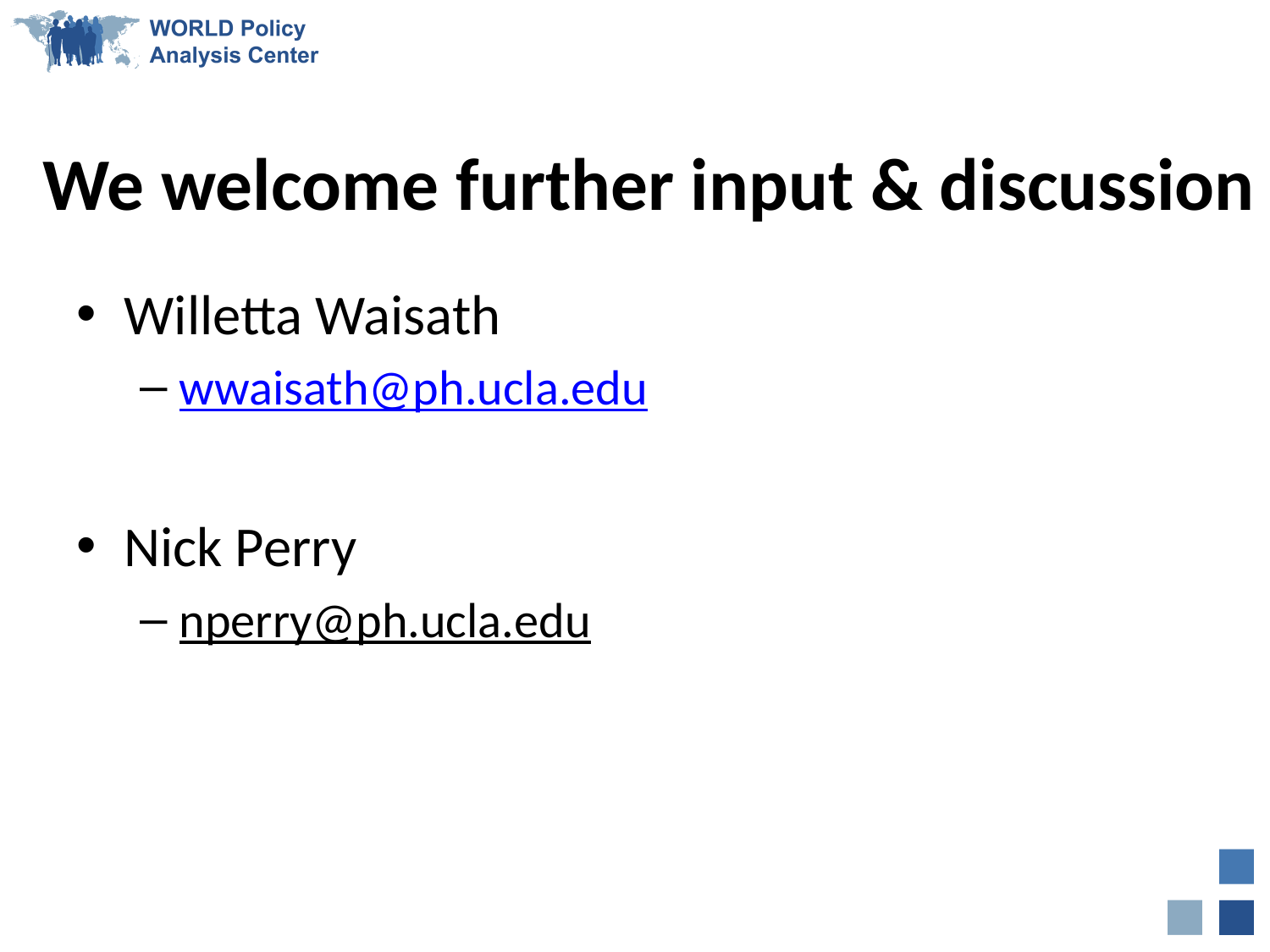

# We welcome further input & discussion
Willetta Waisath
wwaisath@ph.ucla.edu

Nick Perry
nperry@ph.ucla.edu